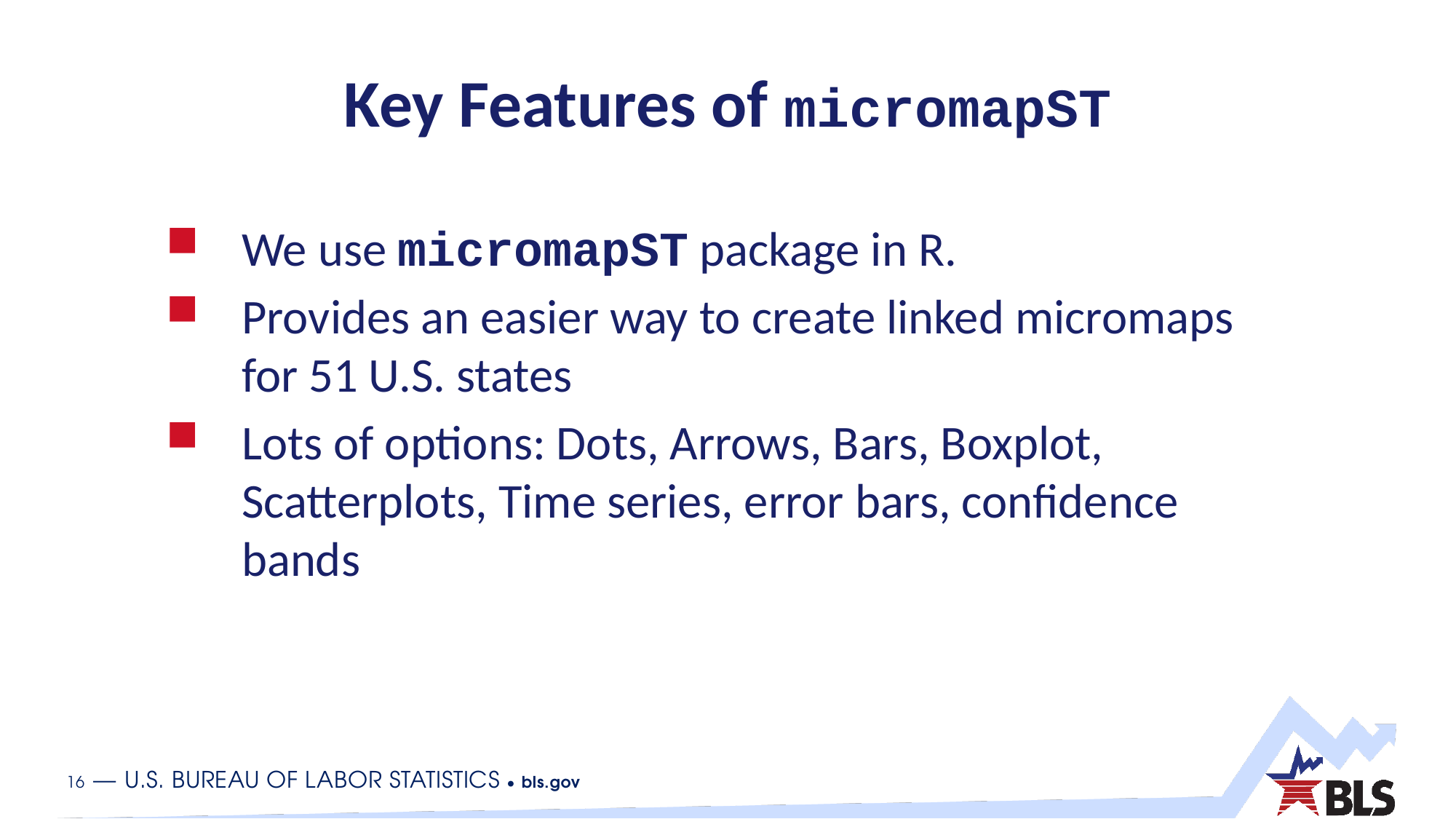

# Key Features of micromapST
We use micromapST package in R.
Provides an easier way to create linked micromaps for 51 U.S. states
Lots of options: Dots, Arrows, Bars, Boxplot, Scatterplots, Time series, error bars, confidence bands